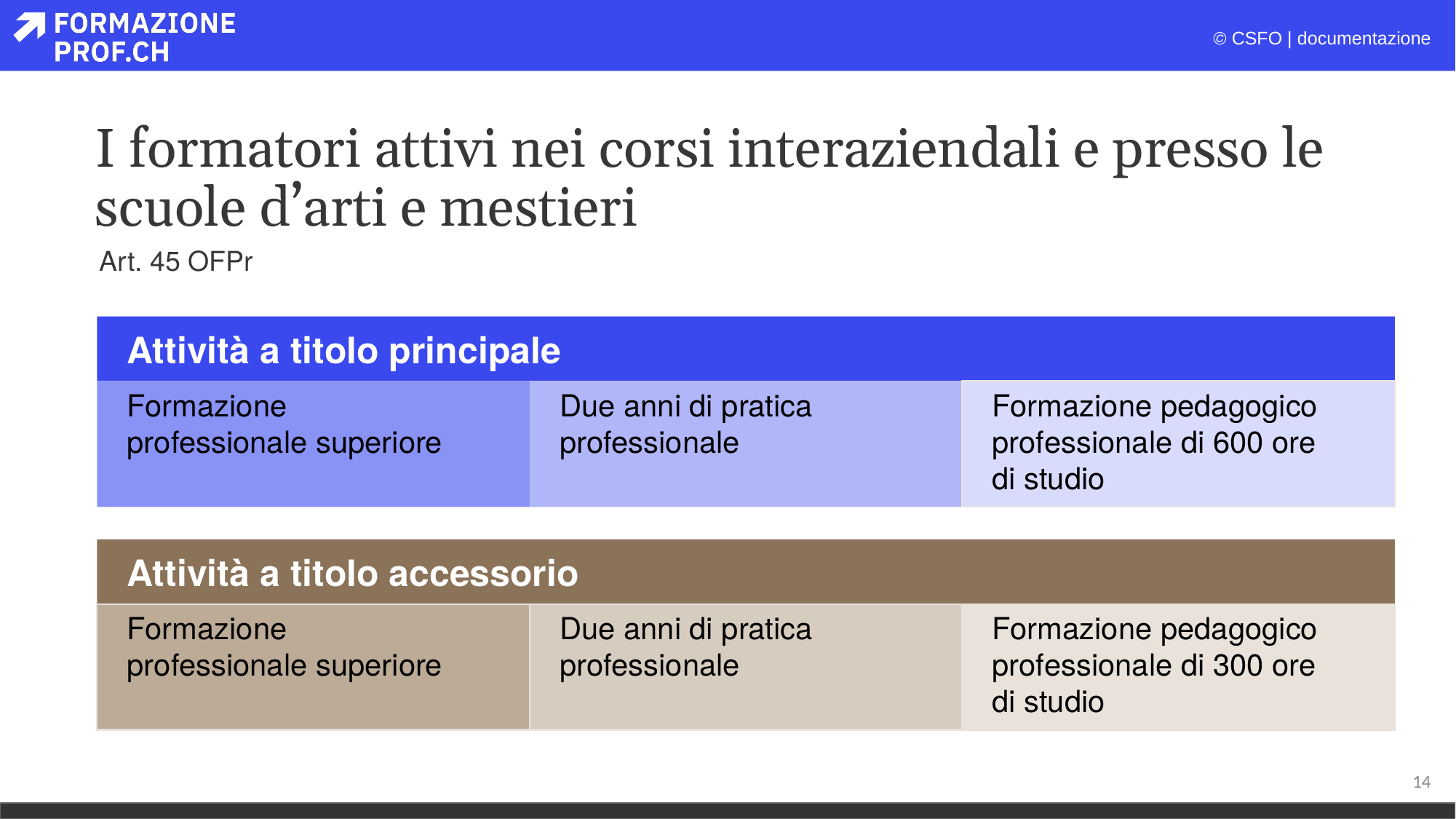

# I formatori attivi nei corsi interaziendali e presso le scuole d’arti e mestieri
Art. 45 OFPr
Attività a titolo principale
Due anni di pratica
professionale
Formazione pedagogico professionale di 600 ore
di studio
Formazione
professionale superiore
Attività a titolo accessorio
Formazione
professionale superiore
Due anni di pratica
professionale
Formazione pedagogico professionale di 300 ore
di studio
14